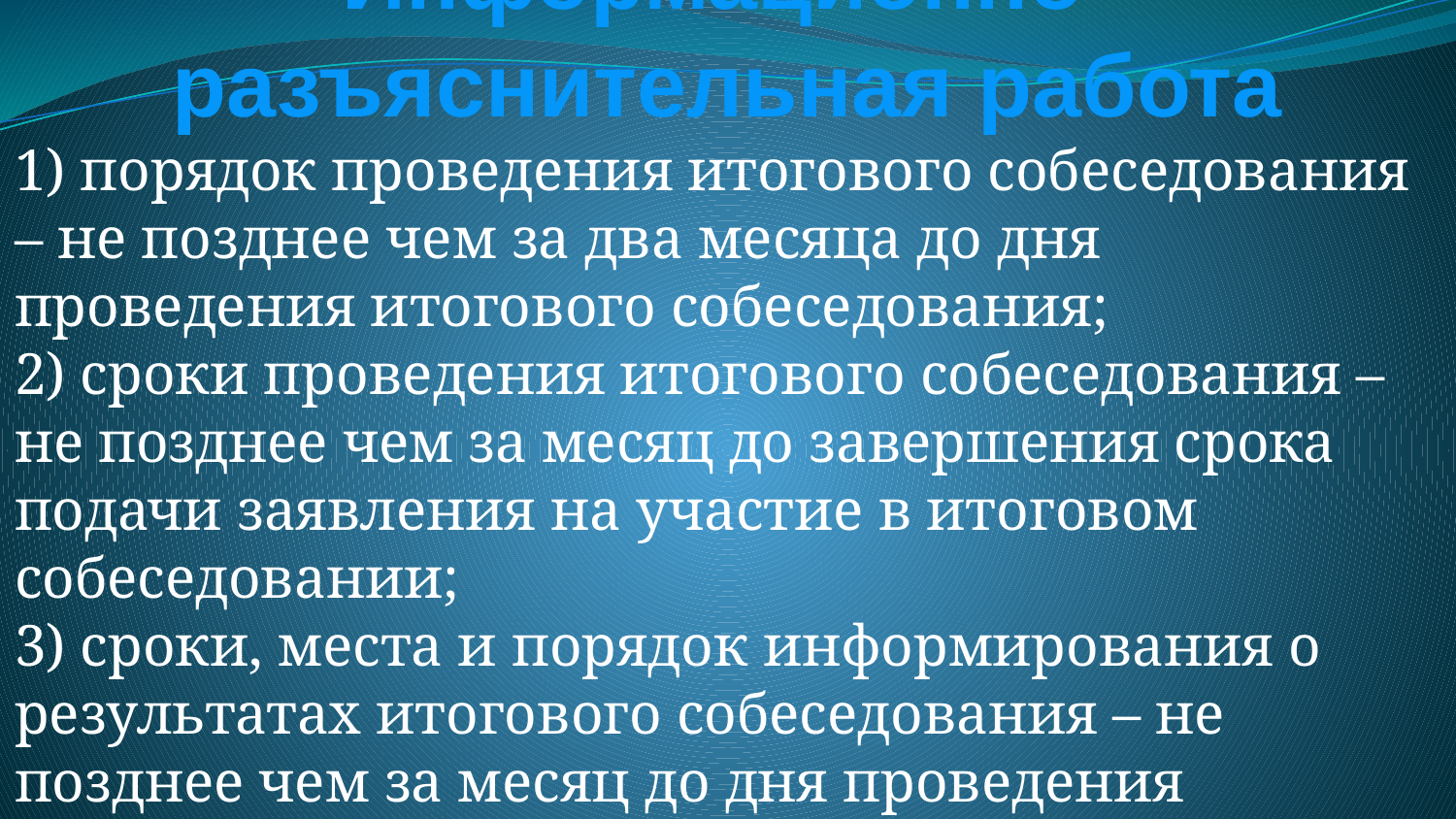

Информационно-разъяснительная работа
1) порядок проведения итогового собеседования – не позднее чем за два месяца до дня проведения итогового собеседования;
2) сроки проведения итогового собеседования – не позднее чем за месяц до завершения срока подачи заявления на участие в итоговом собеседовании;
3) сроки, места и порядок информирования о результатах итогового собеседования – не позднее чем за месяц до дня проведения итогового собеседования1